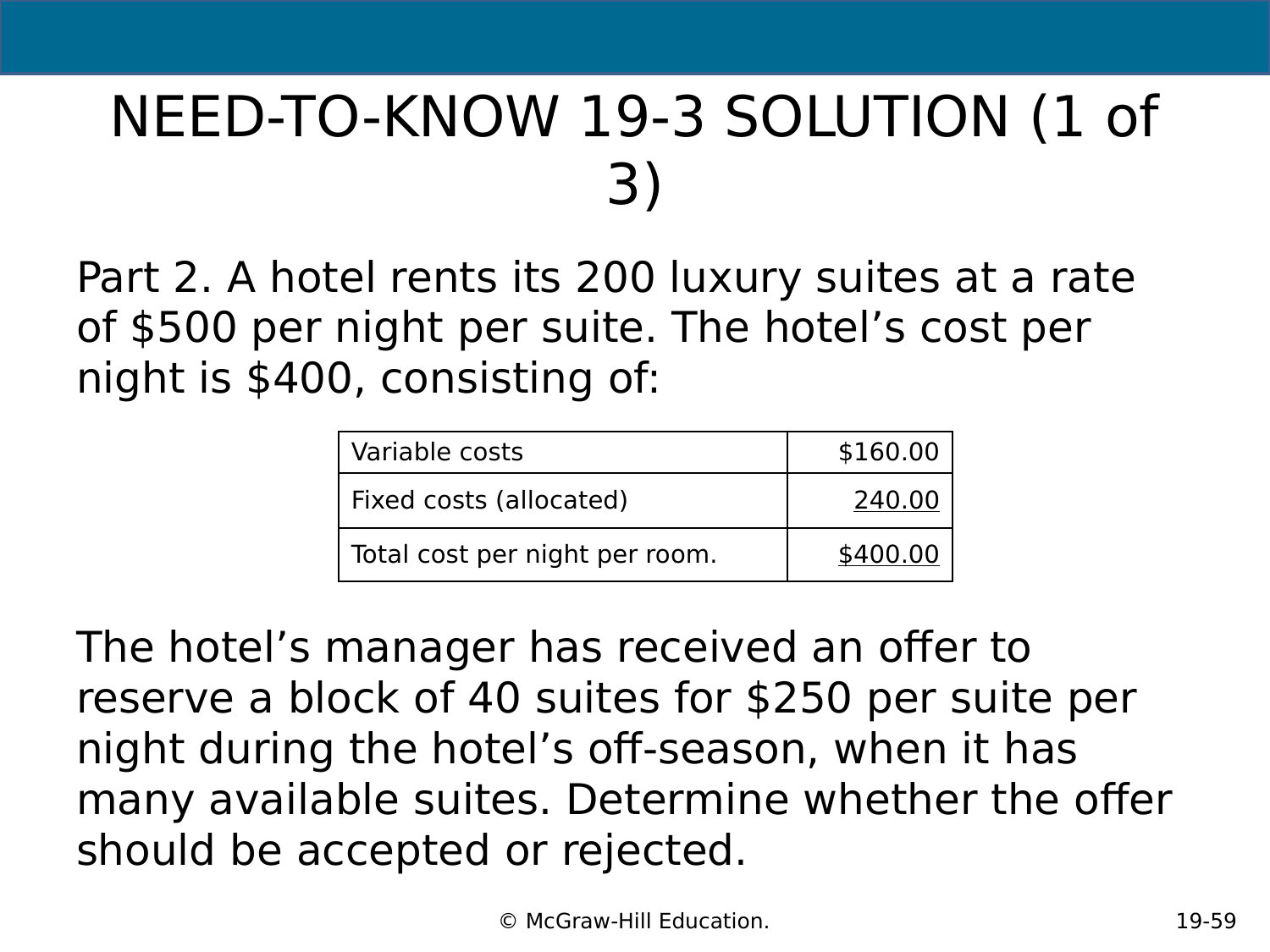

# NEED-TO-KNOW 19-3 SOLUTION (1 of 3)
Part 2. A hotel rents its 200 luxury suites at a rate of $500 per night per suite. The hotel’s cost per night is $400, consisting of:
| Variable costs | $160.00 |
| --- | --- |
| Fixed costs (allocated) | 240.00 |
| Total cost per night per room. | $400.00 |
The hotel’s manager has received an offer to reserve a block of 40 suites for $250 per suite per night during the hotel’s off-season, when it has many available suites. Determine whether the offer should be accepted or rejected.